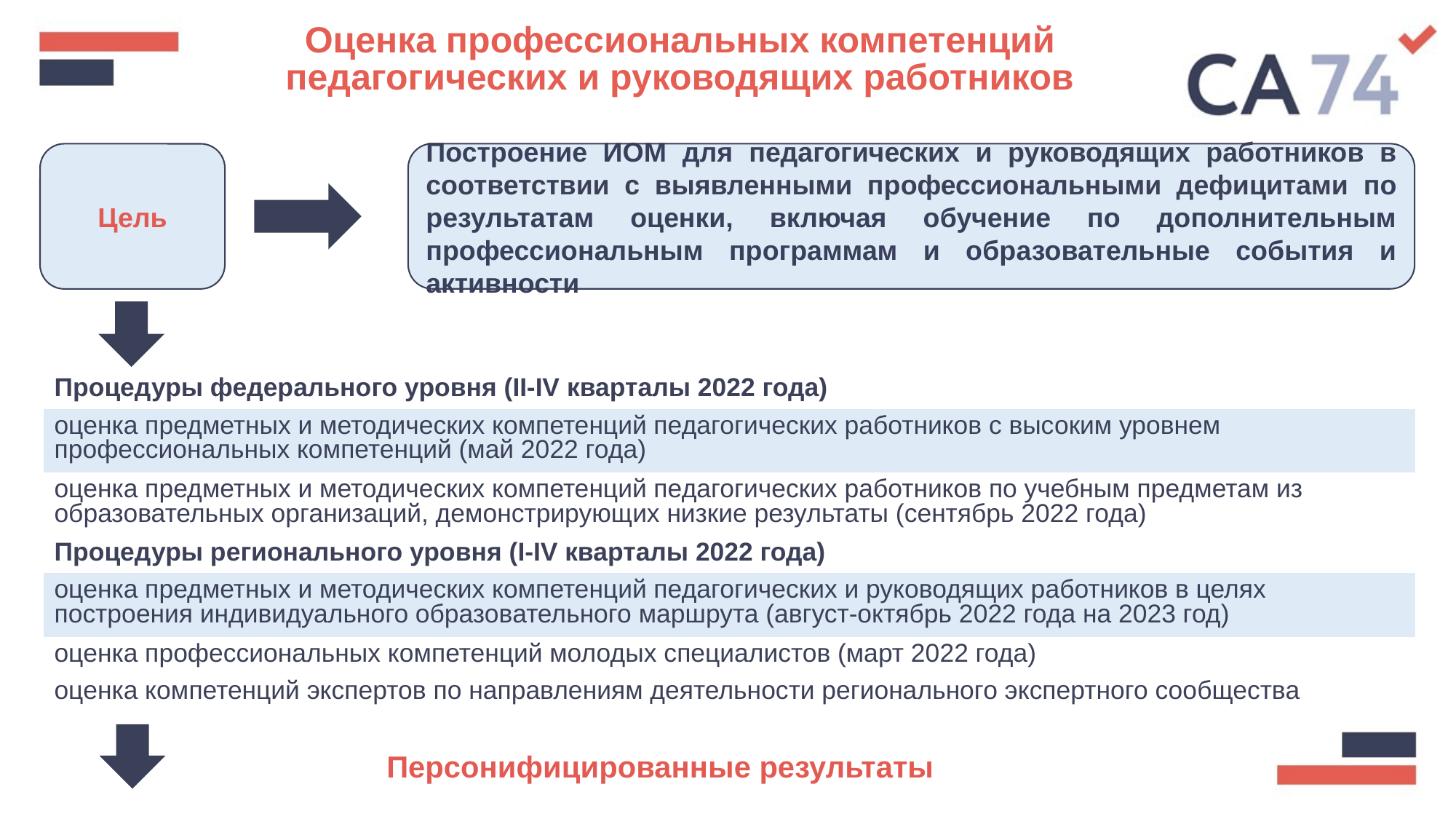

Оценка профессиональных компетенций педагогических и руководящих работников
Построение ИОМ для педагогических и руководящих работников в соответствии с выявленными профессиональными дефицитами по результатам оценки, включая обучение по дополнительным профессиональным программам и образовательные события и активности
Цель

| Процедуры федерального уровня (II-IV кварталы 2022 года) |
| --- |
| оценка предметных и методических компетенций педагогических работников с высоким уровнем профессиональных компетенций (май 2022 года) |
| оценка предметных и методических компетенций педагогических работников по учебным предметам из образовательных организаций, демонстрирующих низкие результаты (сентябрь 2022 года) |
| Процедуры регионального уровня (I-IV кварталы 2022 года) |
| оценка предметных и методических компетенций педагогических и руководящих работников в целях построения индивидуального образовательного маршрута (август-октябрь 2022 года на 2023 год) |
| оценка профессиональных компетенций молодых специалистов (март 2022 года) |
| оценка компетенций экспертов по направлениям деятельности регионального экспертного сообщества |

Персонифицированные результаты